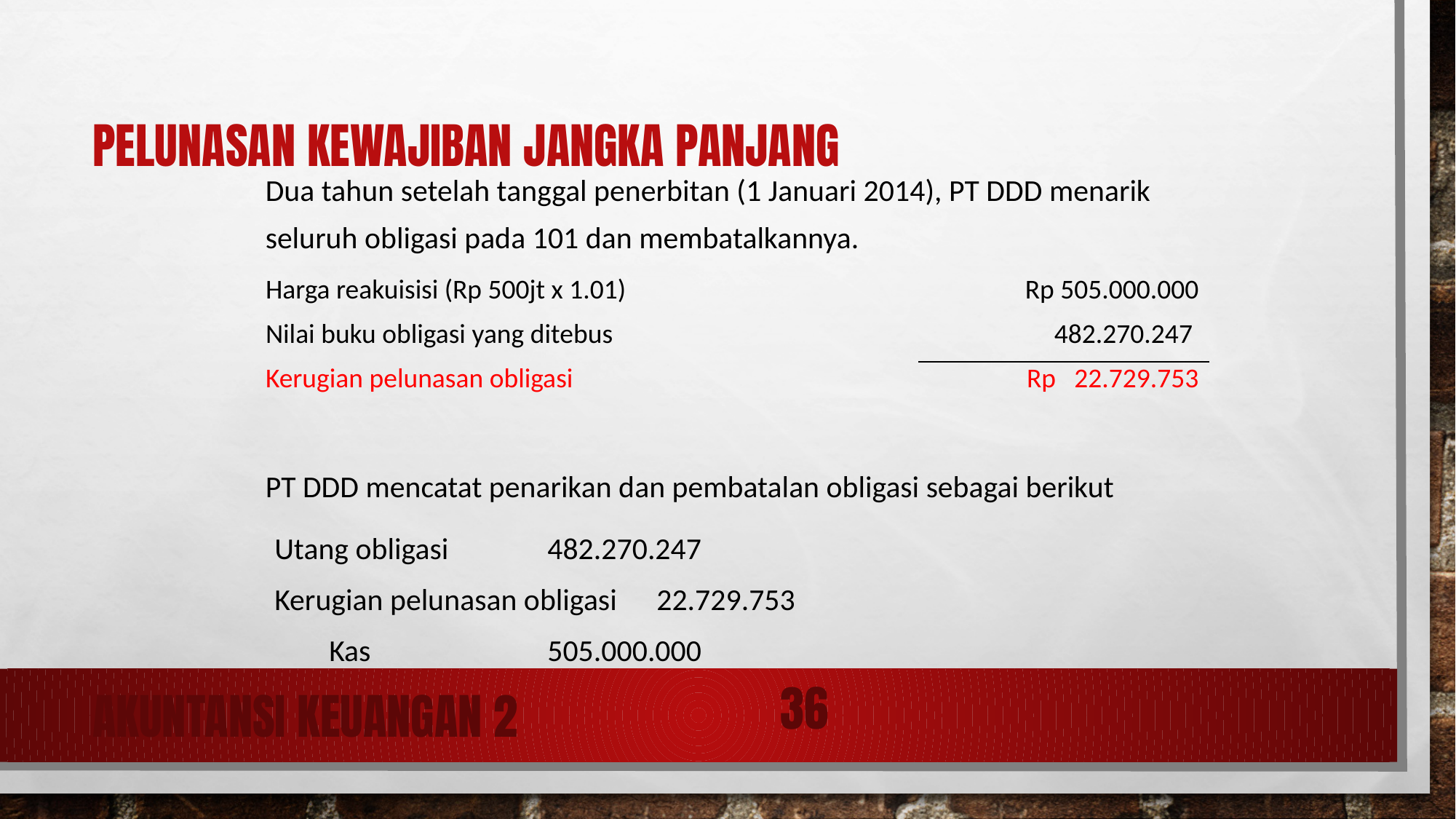

Akuntansi Keuangan 2
# Pelunasan Kewajiban Jangka Panjang
Dua tahun setelah tanggal penerbitan (1 Januari 2014), PT DDD menarik seluruh obligasi pada 101 dan membatalkannya.
| Harga reakuisisi (Rp 500jt x 1.01) | Rp 505.000.000 |
| --- | --- |
| Nilai buku obligasi yang ditebus | 482.270.247 |
| Kerugian pelunasan obligasi | Rp 22.729.753 |
PT DDD mencatat penarikan dan pembatalan obligasi sebagai berikut
Utang obligasi 	482.270.247
Kerugian pelunasan obligasi 	22.729.753
	Kas 		505.000.000
36